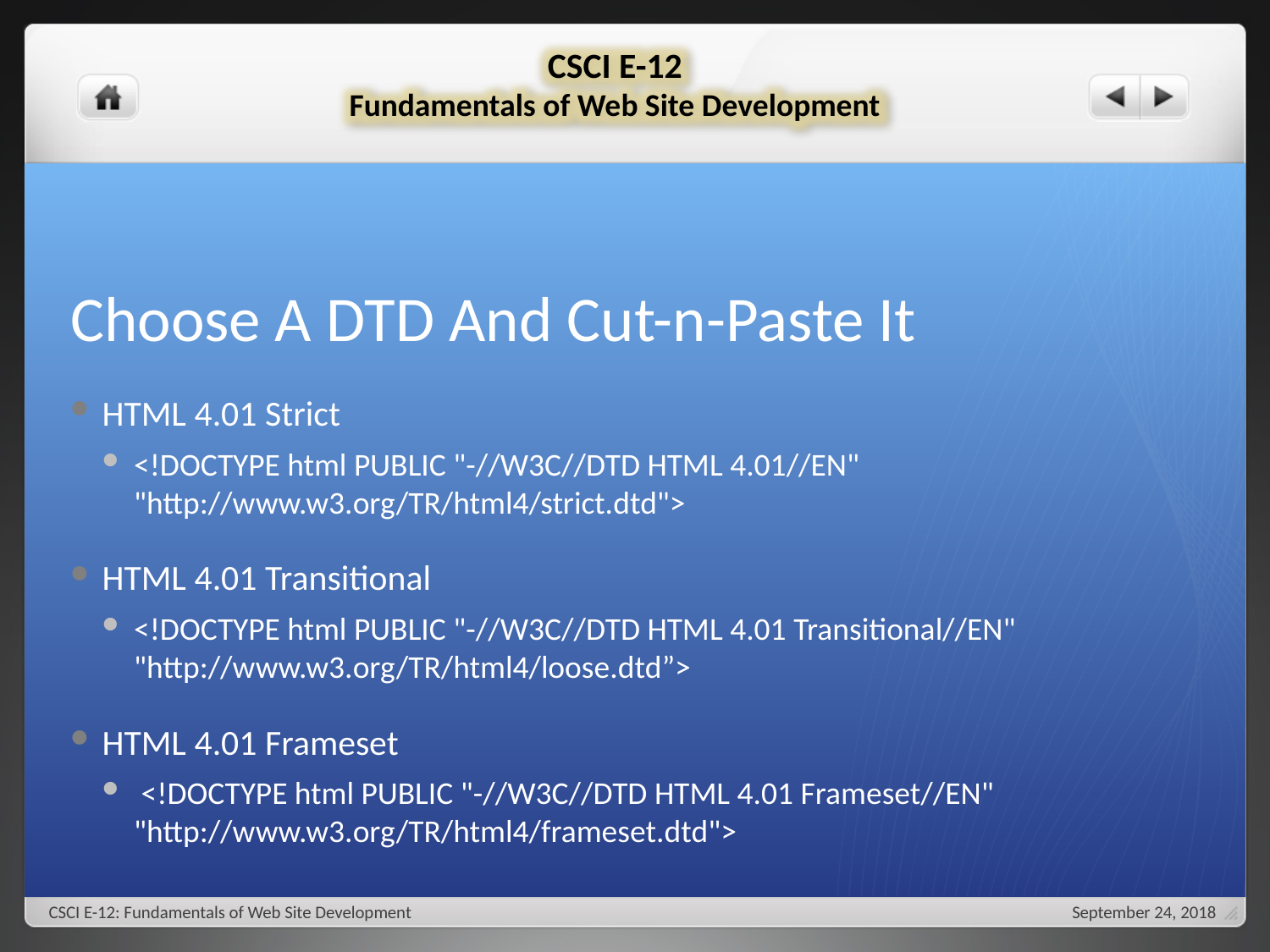

# Choose A DTD And Cut-n-Paste It
HTML 4.01 Strict
<!DOCTYPE html PUBLIC "-//W3C//DTD HTML 4.01//EN" "http://www.w3.org/TR/html4/strict.dtd">
HTML 4.01 Transitional
<!DOCTYPE html PUBLIC "-//W3C//DTD HTML 4.01 Transitional//EN" "http://www.w3.org/TR/html4/loose.dtd”>
HTML 4.01 Frameset
 <!DOCTYPE html PUBLIC "-//W3C//DTD HTML 4.01 Frameset//EN" "http://www.w3.org/TR/html4/frameset.dtd">

CSCI E-12: Fundamentals of Web Site Development
September 24, 2018